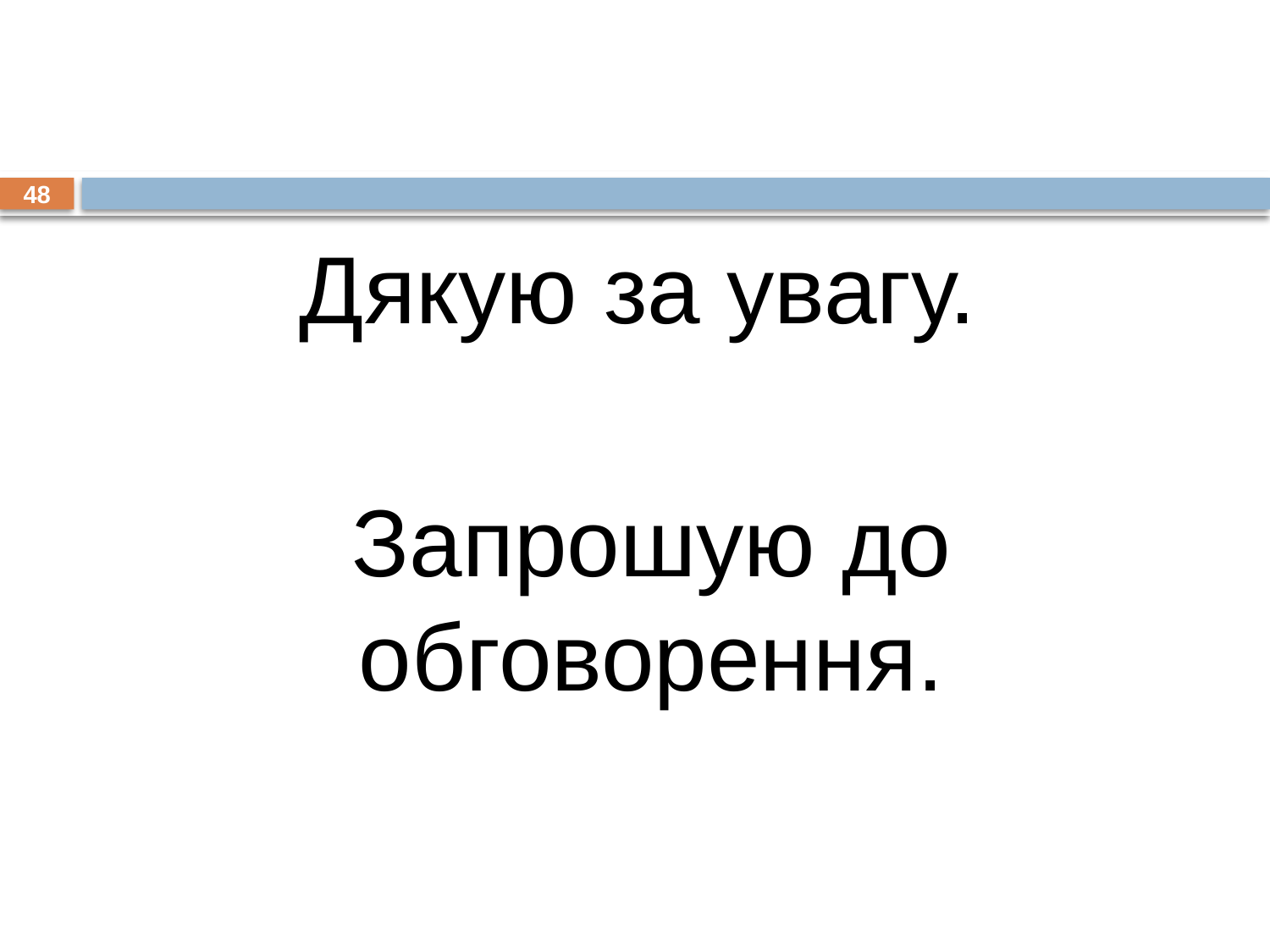

#
48
Дякую за увагу.

Запрошую до обговорення.